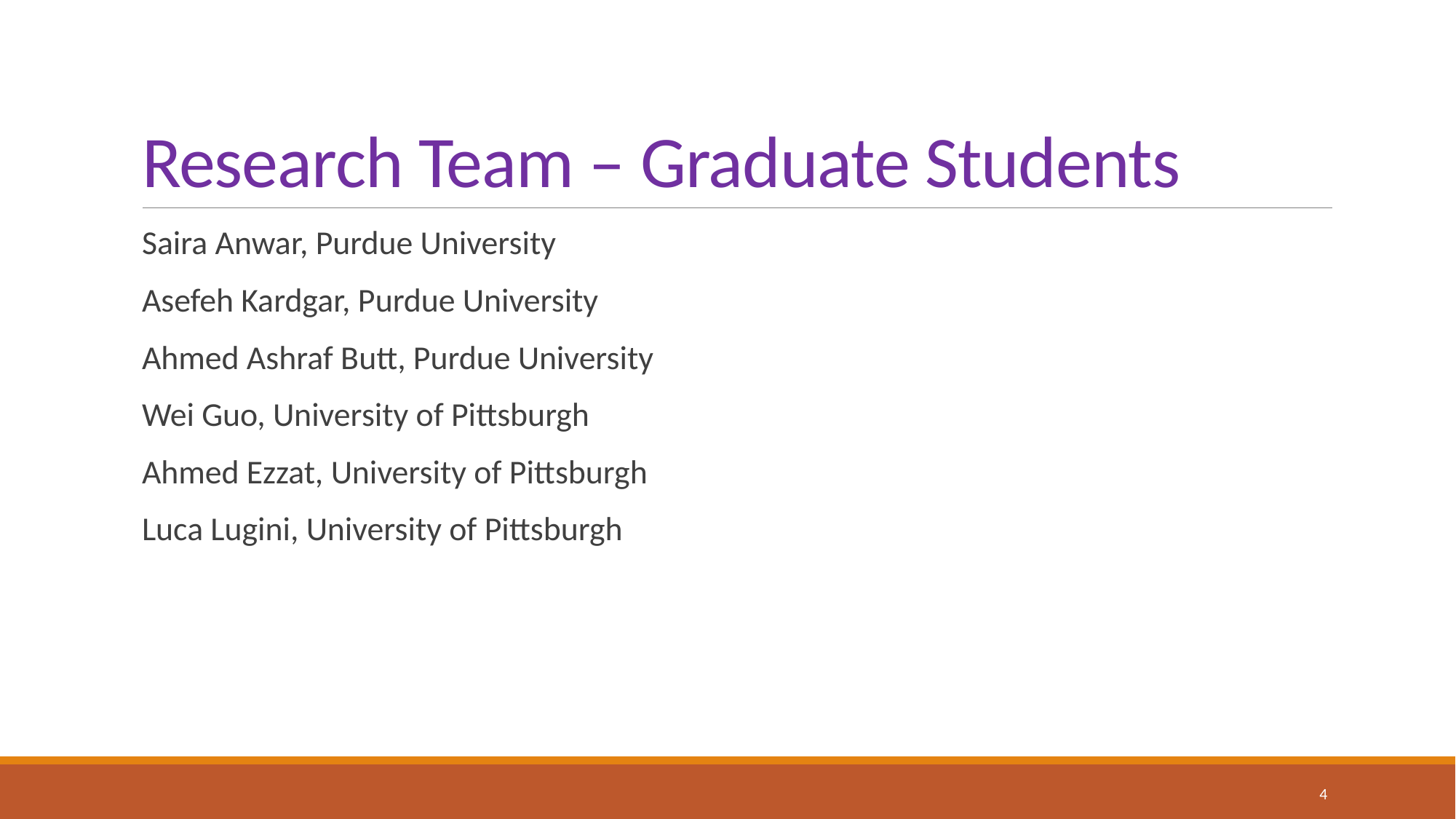

# Research Team – Graduate Students
Saira Anwar, Purdue University
Asefeh Kardgar, Purdue University
Ahmed Ashraf Butt, Purdue University
Wei Guo, University of Pittsburgh
Ahmed Ezzat, University of Pittsburgh
Luca Lugini, University of Pittsburgh
4